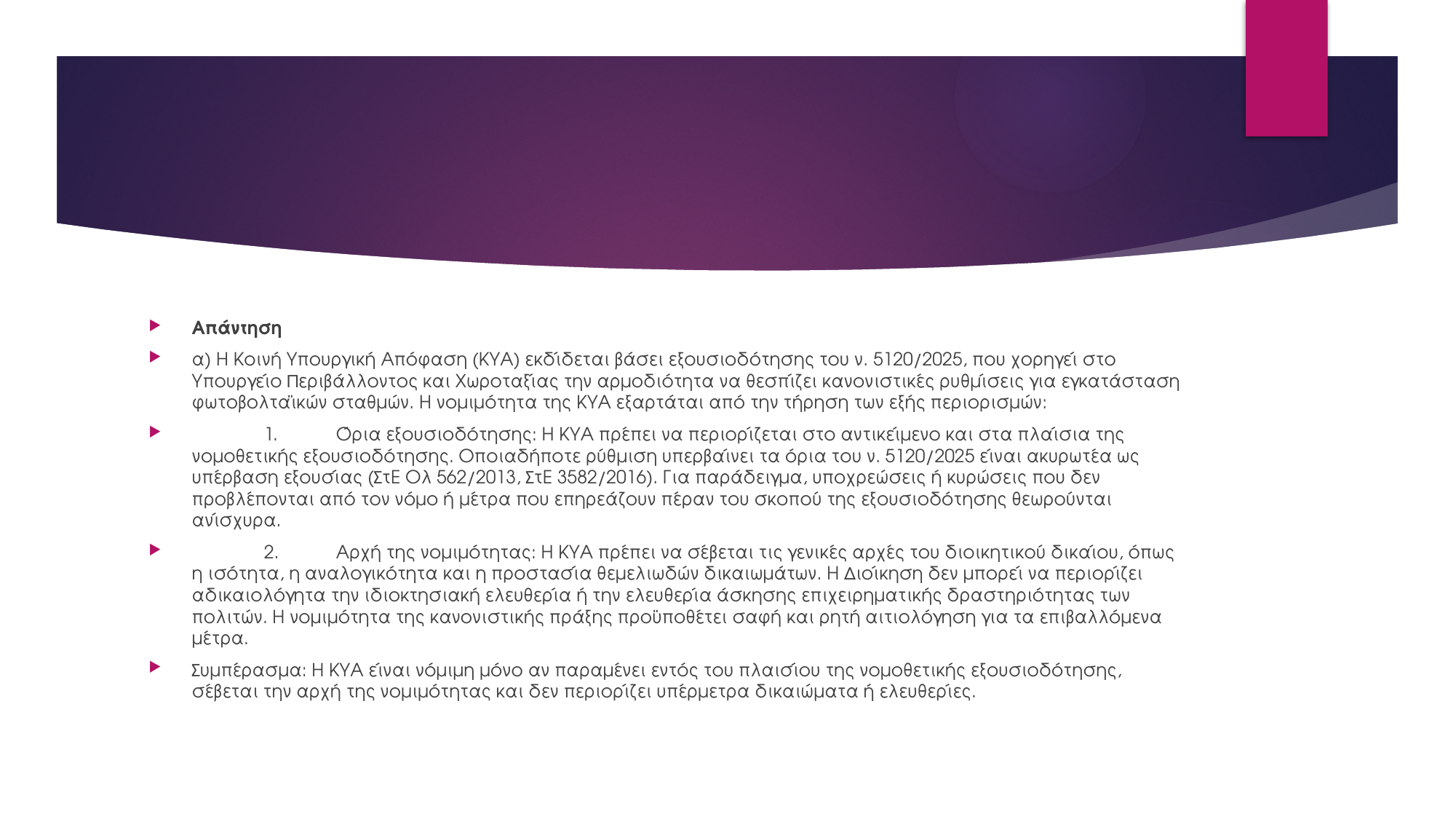

#
Απάντηση
α) Η Κοινή Υπουργική Απόφαση (ΚΥΑ) εκδίδεται βάσει εξουσιοδότησης του ν. 5120/2025, που χορηγεί στο Υπουργείο Περιβάλλοντος και Χωροταξίας την αρμοδιότητα να θεσπίζει κανονιστικές ρυθμίσεις για εγκατάσταση φωτοβολταϊκών σταθμών. Η νομιμότητα της ΚΥΑ εξαρτάται από την τήρηση των εξής περιορισμών:
	1.	Όρια εξουσιοδότησης: Η ΚΥΑ πρέπει να περιορίζεται στο αντικείμενο και στα πλαίσια της νομοθετικής εξουσιοδότησης. Οποιαδήποτε ρύθμιση υπερβαίνει τα όρια του ν. 5120/2025 είναι ακυρωτέα ως υπέρβαση εξουσίας (ΣτΕ Ολ 562/2013, ΣτΕ 3582/2016). Για παράδειγμα, υποχρεώσεις ή κυρώσεις που δεν προβλέπονται από τον νόμο ή μέτρα που επηρεάζουν πέραν του σκοπού της εξουσιοδότησης θεωρούνται ανίσχυρα.
	2.	Αρχή της νομιμότητας: Η ΚΥΑ πρέπει να σέβεται τις γενικές αρχές του διοικητικού δικαίου, όπως η ισότητα, η αναλογικότητα και η προστασία θεμελιωδών δικαιωμάτων. Η Διοίκηση δεν μπορεί να περιορίζει αδικαιολόγητα την ιδιοκτησιακή ελευθερία ή την ελευθερία άσκησης επιχειρηματικής δραστηριότητας των πολιτών. Η νομιμότητα της κανονιστικής πράξης προϋποθέτει σαφή και ρητή αιτιολόγηση για τα επιβαλλόμενα μέτρα.
Συμπέρασμα: Η ΚΥΑ είναι νόμιμη μόνο αν παραμένει εντός του πλαισίου της νομοθετικής εξουσιοδότησης, σέβεται την αρχή της νομιμότητας και δεν περιορίζει υπέρμετρα δικαιώματα ή ελευθερίες.